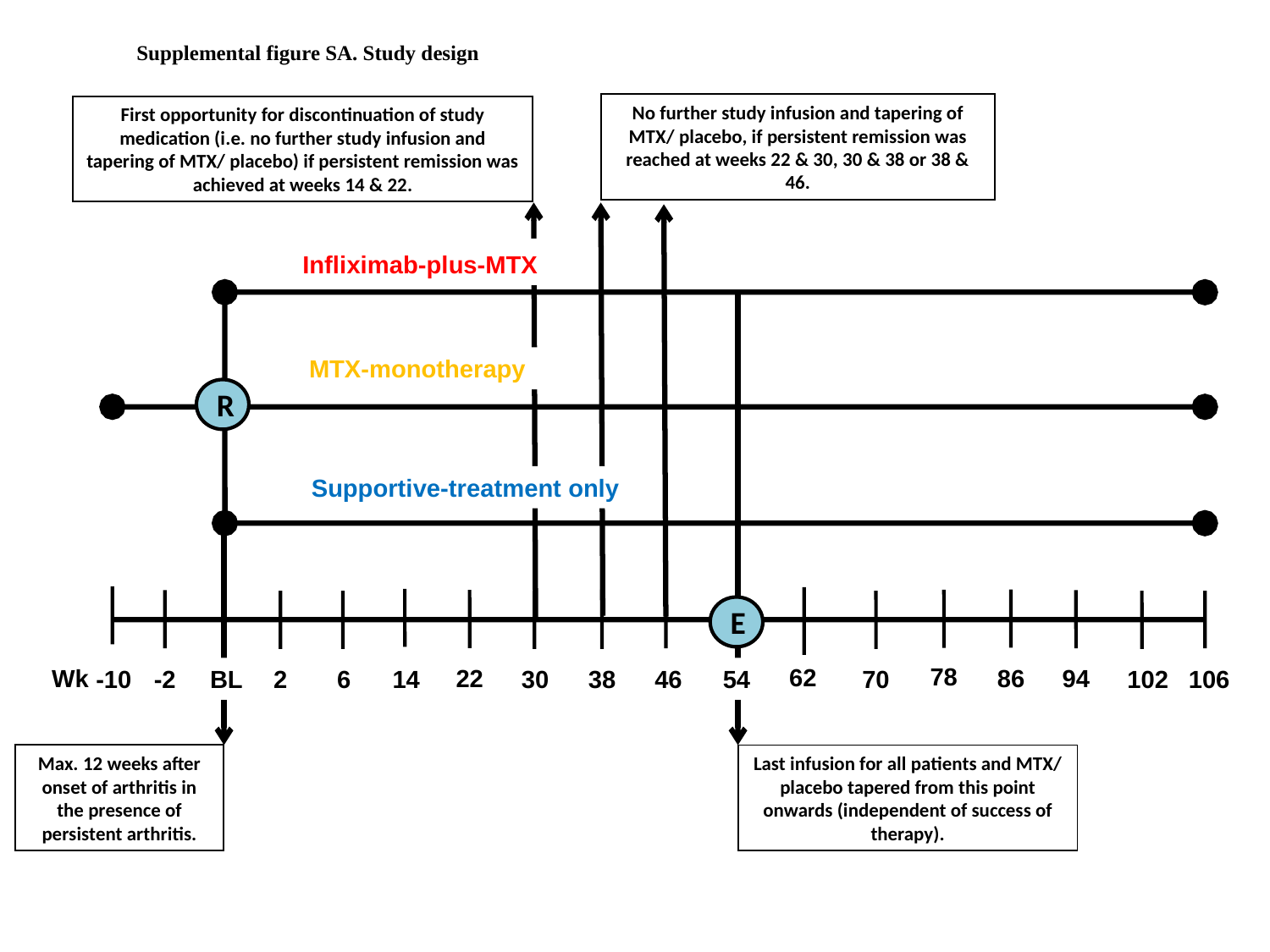

Supplemental figure SA. Study design
No further study infusion and tapering of MTX/ placebo, if persistent remission was reached at weeks 22 & 30, 30 & 38 or 38 & 46.
First opportunity for discontinuation of study medication (i.e. no further study infusion and tapering of MTX/ placebo) if persistent remission was achieved at weeks 14 & 22.
Infliximab-plus-MTX

MTX-monotherapy
R

Supportive-treatment only

E

78
62
22
86
Wk
94
-10
-2
BL
2
6
14
30
38
46
54
70
102
106
Max. 12 weeks after onset of arthritis in the presence of persistent arthritis.
Last infusion for all patients and MTX/ placebo tapered from this point onwards (independent of success of therapy).